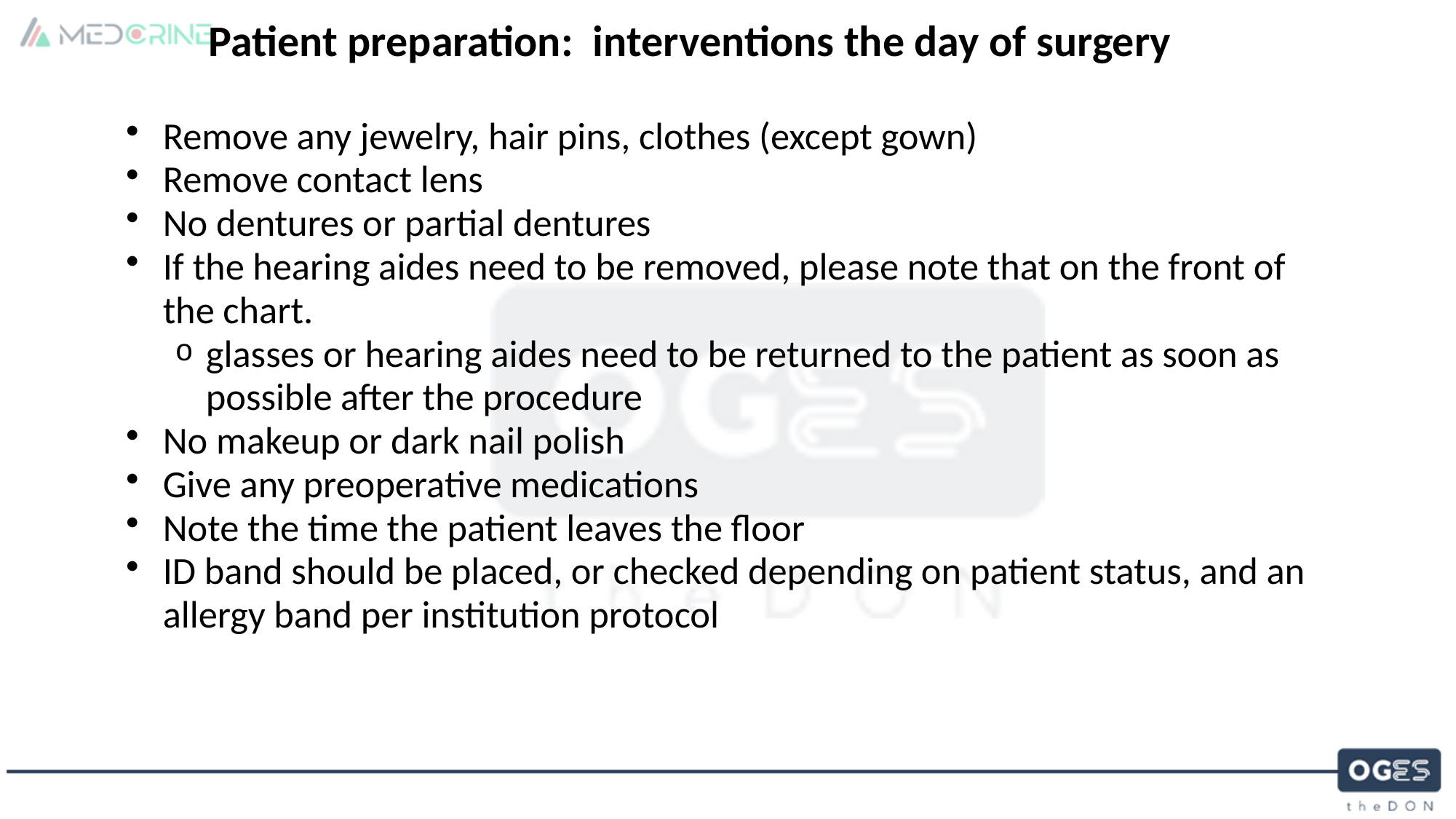

Patient preparation:  interventions the day of surgery
Remove any jewelry, hair pins, clothes (except gown)
Remove contact lens
No dentures or partial dentures
If the hearing aides need to be removed, please note that on the front of the chart.
glasses or hearing aides need to be returned to the patient as soon as possible after the procedure
No makeup or dark nail polish
Give any preoperative medications
Note the time the patient leaves the floor
ID band should be placed, or checked depending on patient status, and an allergy band per institution protocol